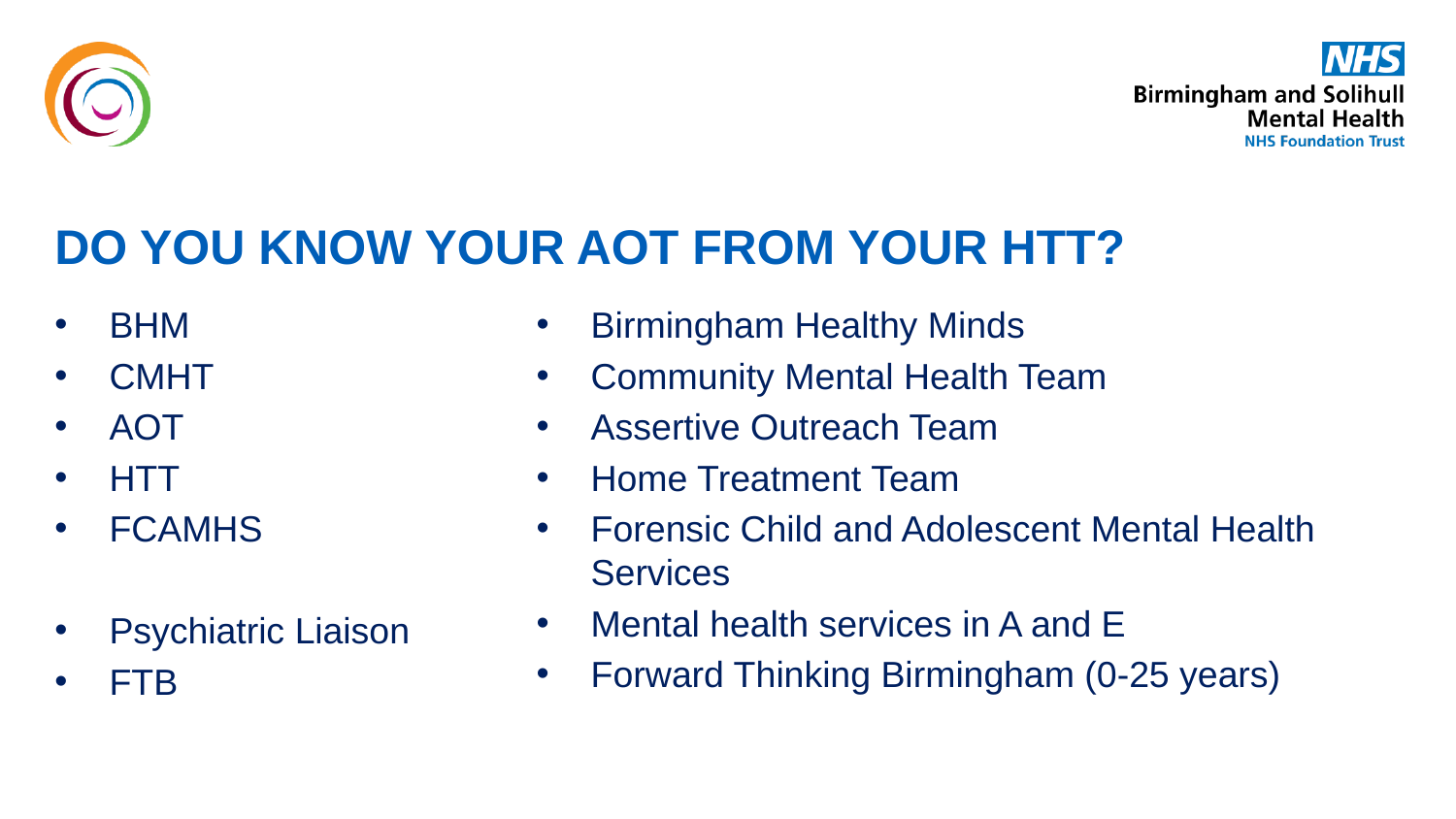

# DO YOU KNOW YOUR AOT FROM YOUR HTT?
BHM
CMHT
AOT
HTT
FCAMHS

Psychiatric Liaison
FTB
Birmingham Healthy Minds
Community Mental Health Team
Assertive Outreach Team
Home Treatment Team
Forensic Child and Adolescent Mental Health Services
Mental health services in A and E
Forward Thinking Birmingham (0-25 years)